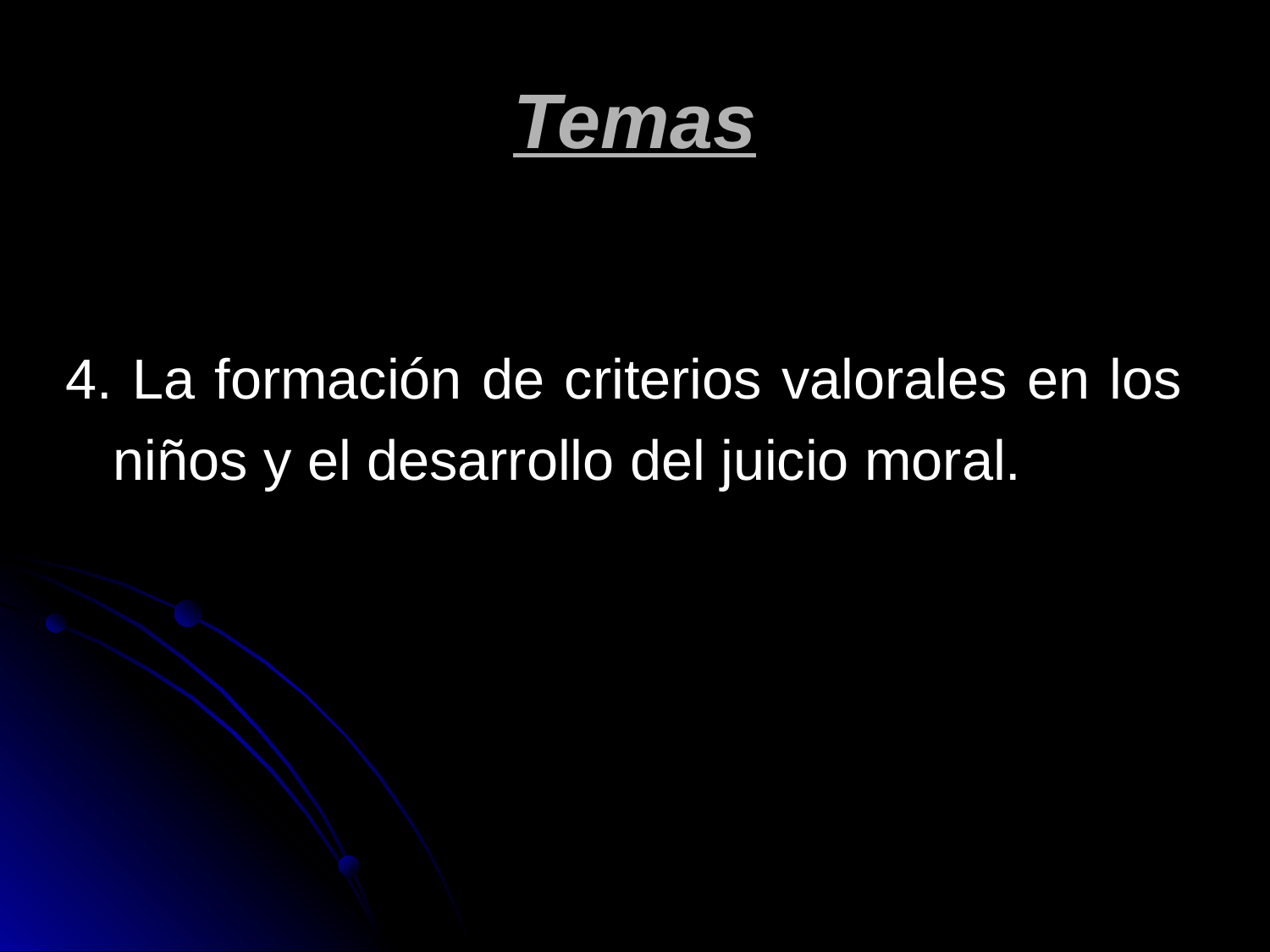

# Temas
4. La formación de criterios valorales en los niños y el desarrollo del juicio moral.